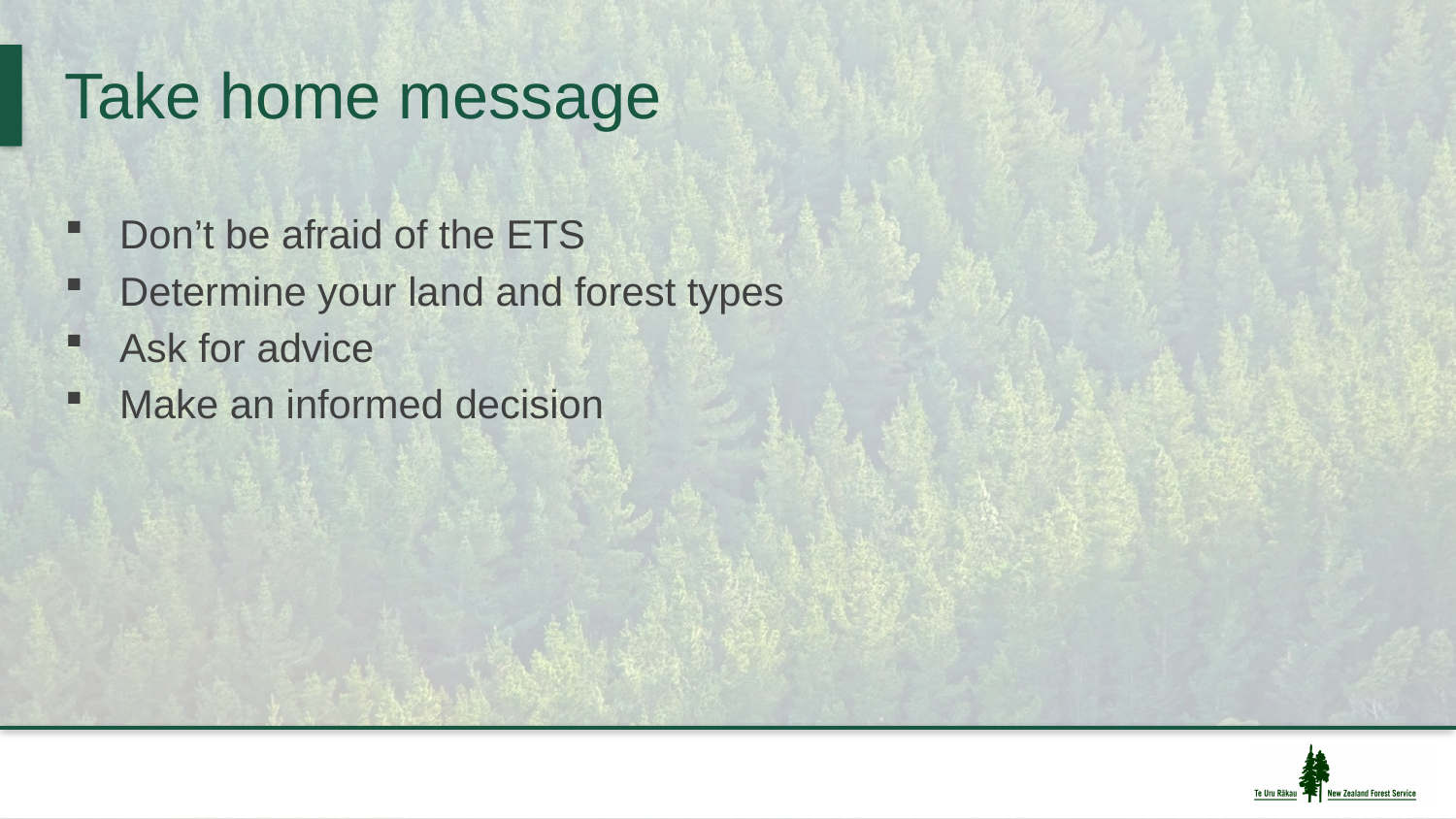

# Take home message
Don’t be afraid of the ETS
Determine your land and forest types
Ask for advice
Make an informed decision